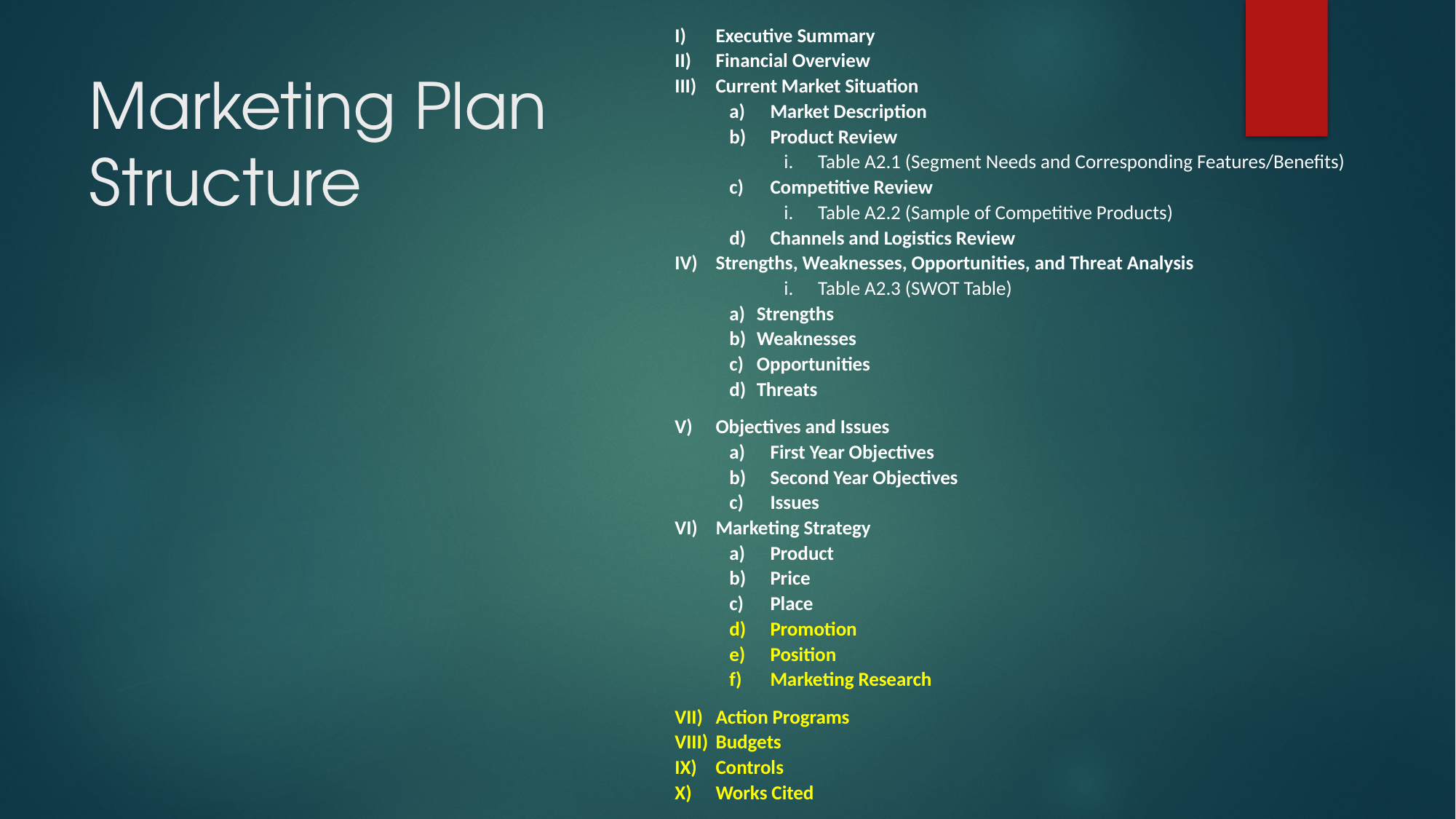

Executive Summary
Financial Overview
Current Market Situation
Market Description
Product Review
Table A2.1 (Segment Needs and Corresponding Features/Benefits)
Competitive Review
Table A2.2 (Sample of Competitive Products)
Channels and Logistics Review
Strengths, Weaknesses, Opportunities, and Threat Analysis
Table A2.3 (SWOT Table)
Strengths
Weaknesses
Opportunities
Threats
Objectives and Issues
First Year Objectives
Second Year Objectives
Issues
Marketing Strategy
Product
Price
Place
Promotion
Position
Marketing Research
Action Programs
Budgets
Controls
Works Cited
# Marketing Plan Structure